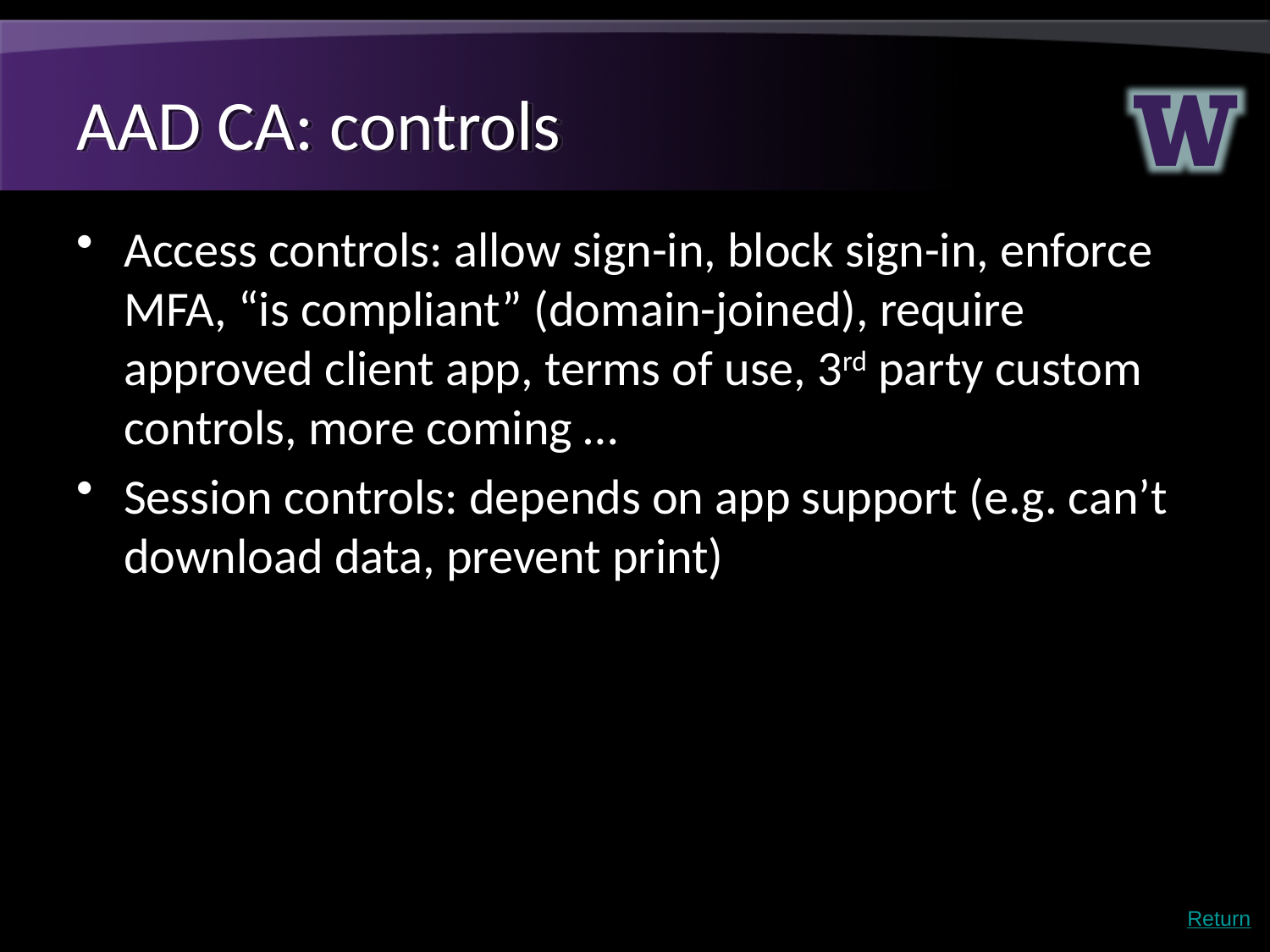

# AAD CA: controls
Access controls: allow sign-in, block sign-in, enforce MFA, “is compliant” (domain-joined), require approved client app, terms of use, 3rd party custom controls, more coming …
Session controls: depends on app support (e.g. can’t download data, prevent print)
Return